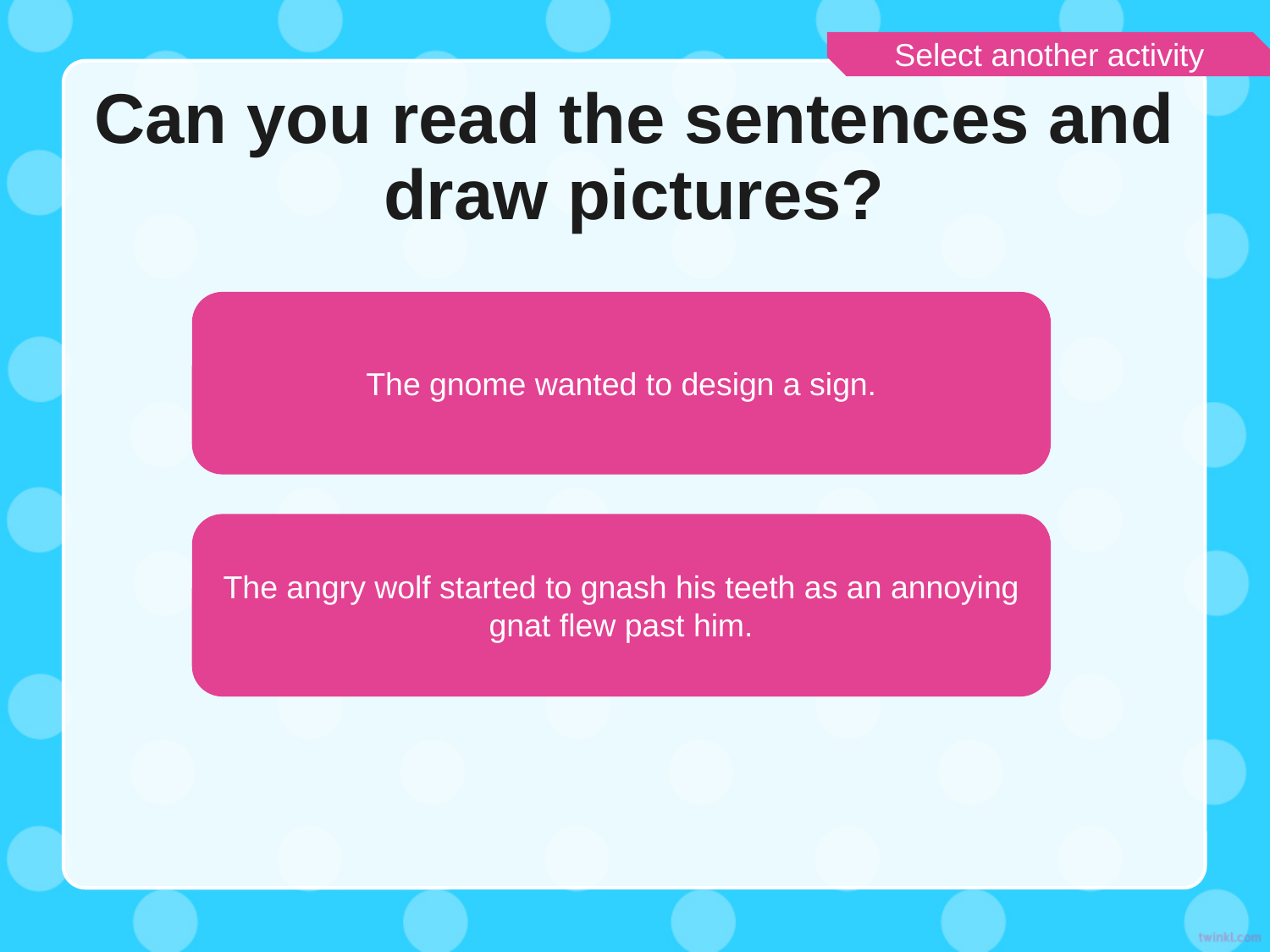

Select another activity
# Can you read the sentences and draw pictures?
The gnome wanted to design a sign.
The angry wolf started to gnash his teeth as an annoying gnat flew past him.